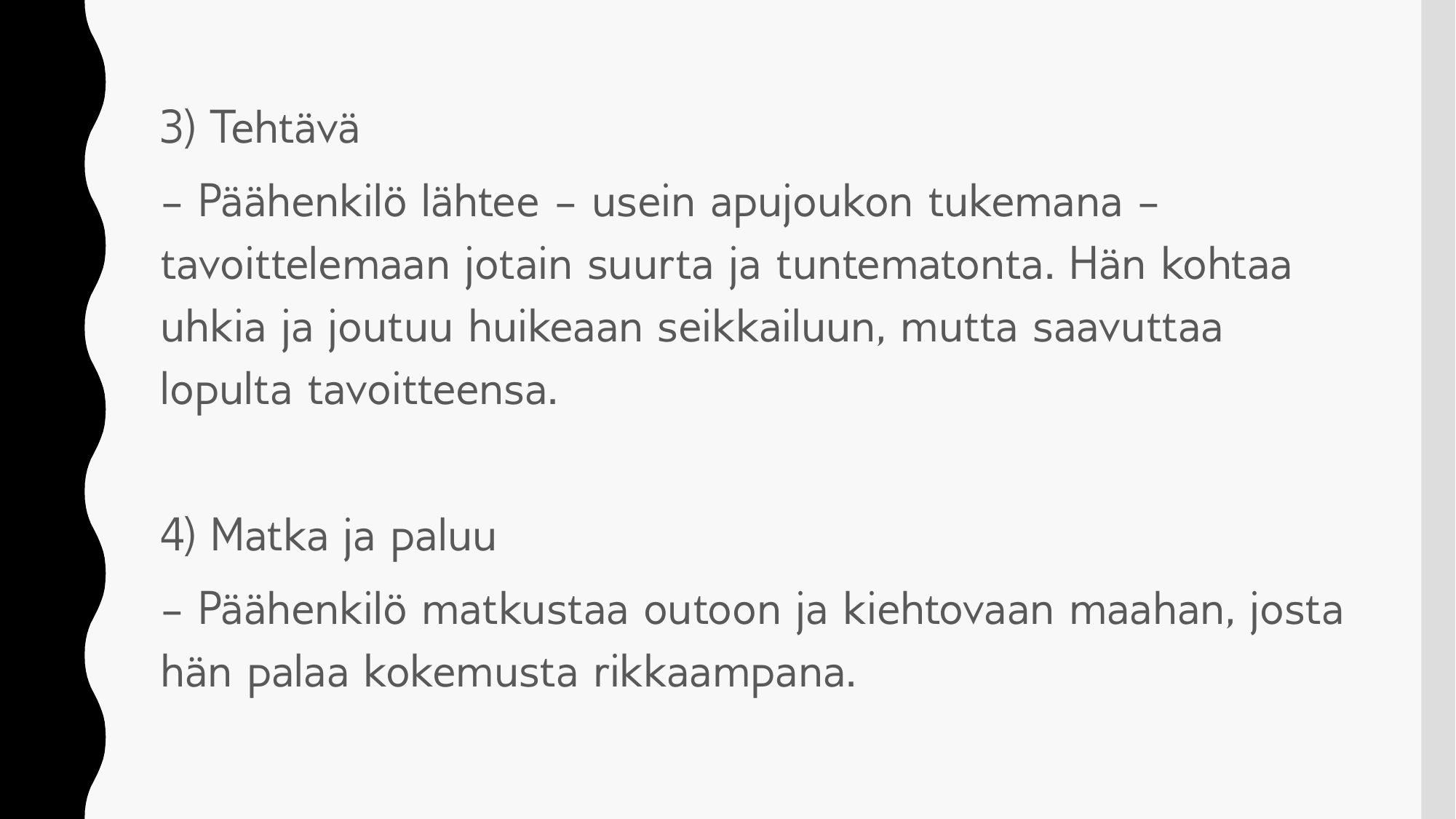

3) Tehtävä
– Päähenkilö lähtee – usein apujoukon tukemana – tavoittelemaan jotain suurta ja tuntematonta. Hän kohtaa uhkia ja joutuu huikeaan seikkailuun, mutta saavuttaa lopulta tavoitteensa.

4) Matka ja paluu
– Päähenkilö matkustaa outoon ja kiehtovaan maahan, josta hän palaa kokemusta rikkaampana.